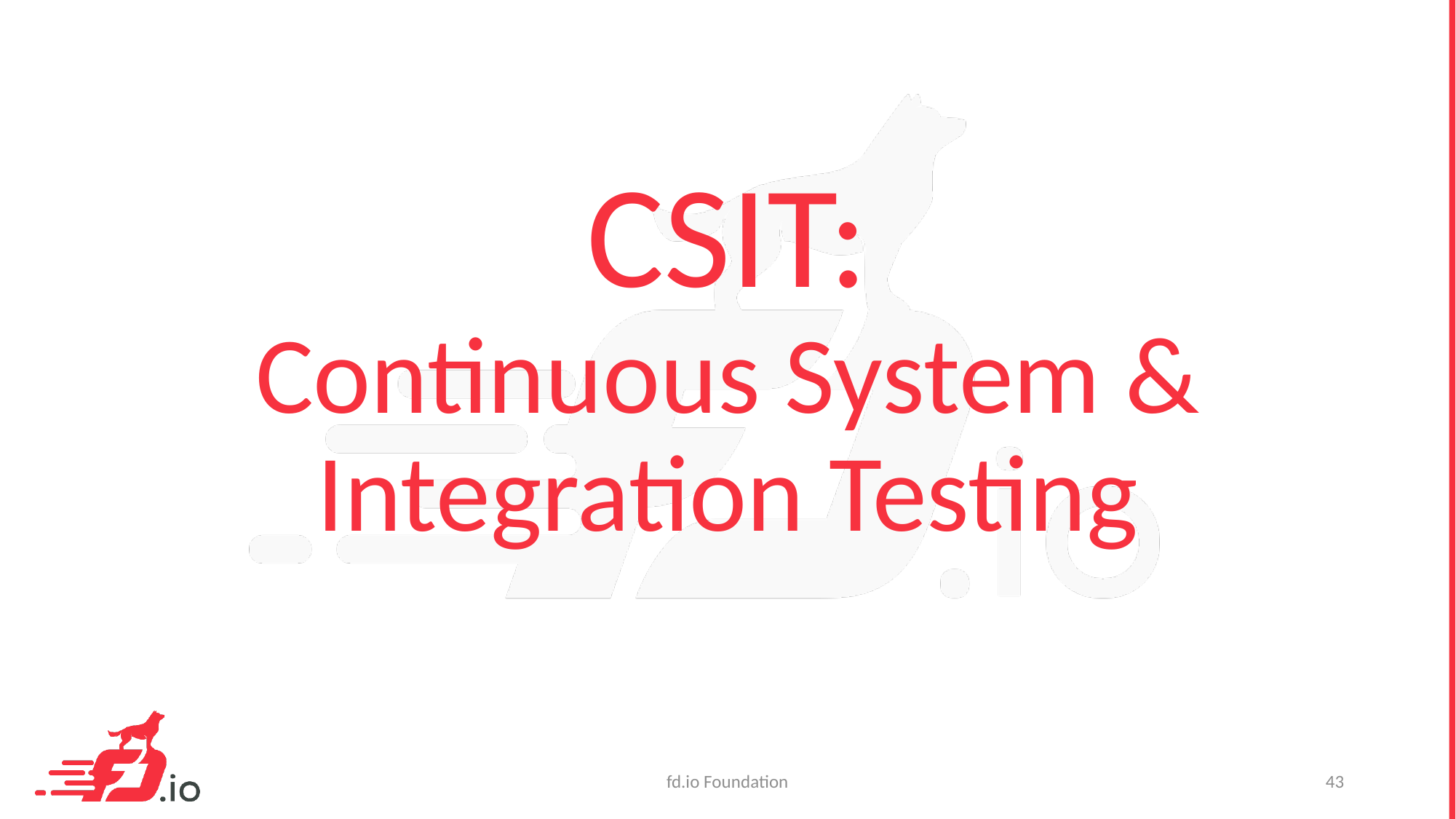

# CSIT: Continuous System & Integration Testing
fd.io Foundation
43